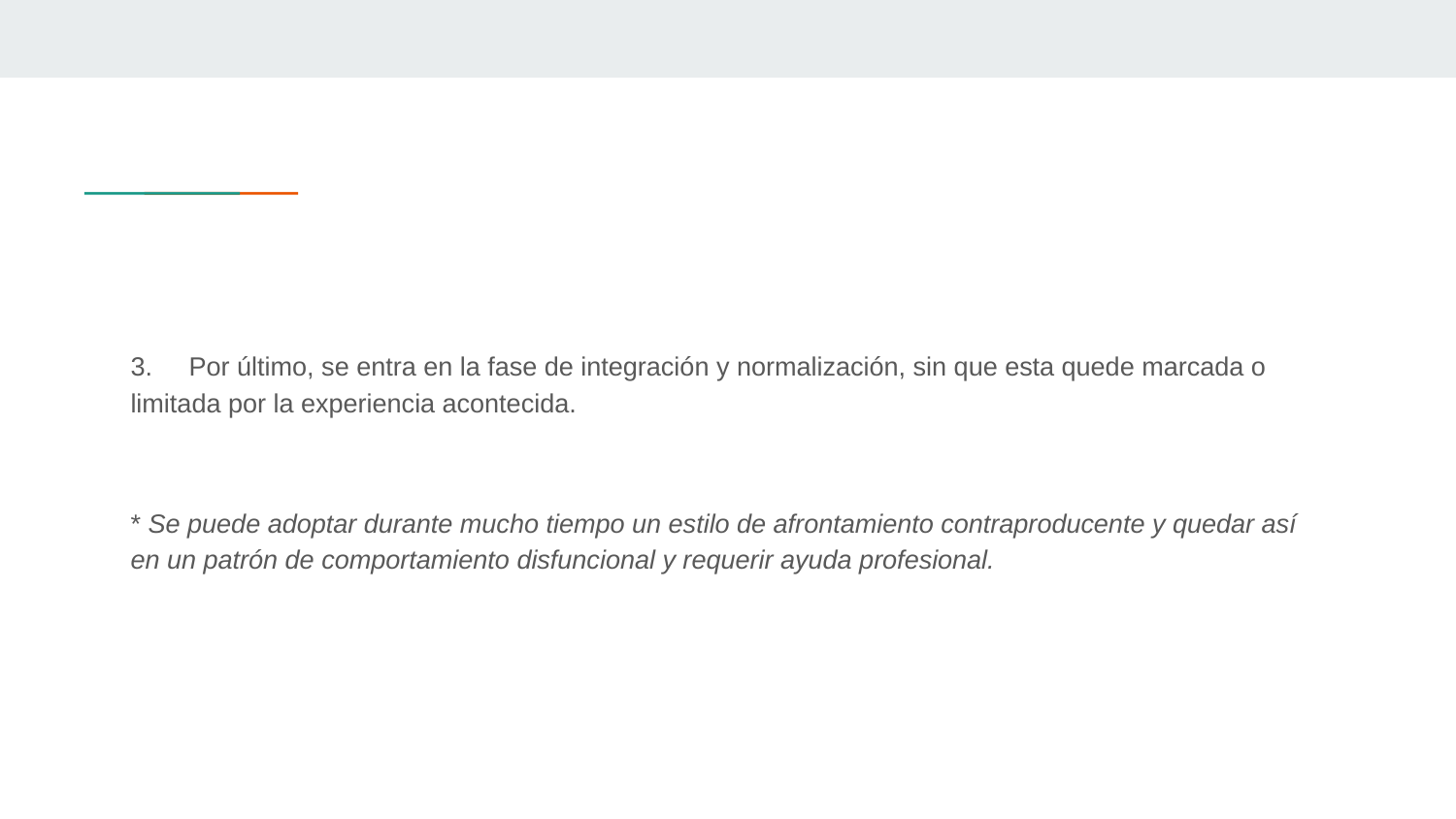

#
3.     Por último, se entra en la fase de integración y normalización, sin que esta quede marcada o limitada por la experiencia acontecida.

* Se puede adoptar durante mucho tiempo un estilo de afrontamiento contraproducente y quedar así  en un patrón de comportamiento disfuncional y requerir ayuda profesional.